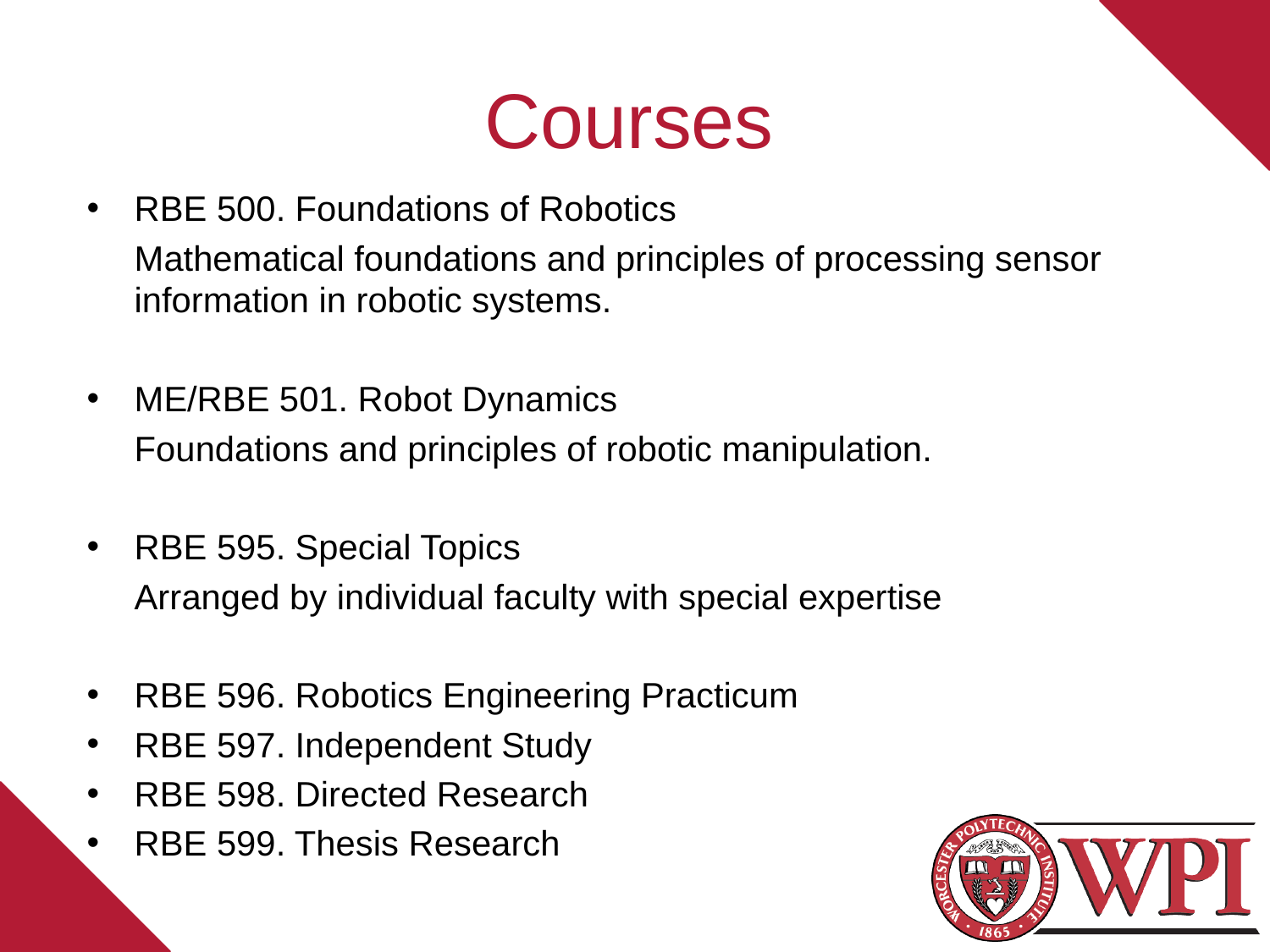

# Courses
RBE 500. Foundations of Robotics
	Mathematical foundations and principles of processing sensor information in robotic systems.

ME/RBE 501. Robot Dynamics
	Foundations and principles of robotic manipulation.

RBE 595. Special Topics
	Arranged by individual faculty with special expertise

RBE 596. Robotics Engineering Practicum
RBE 597. Independent Study
RBE 598. Directed Research
RBE 599. Thesis Research